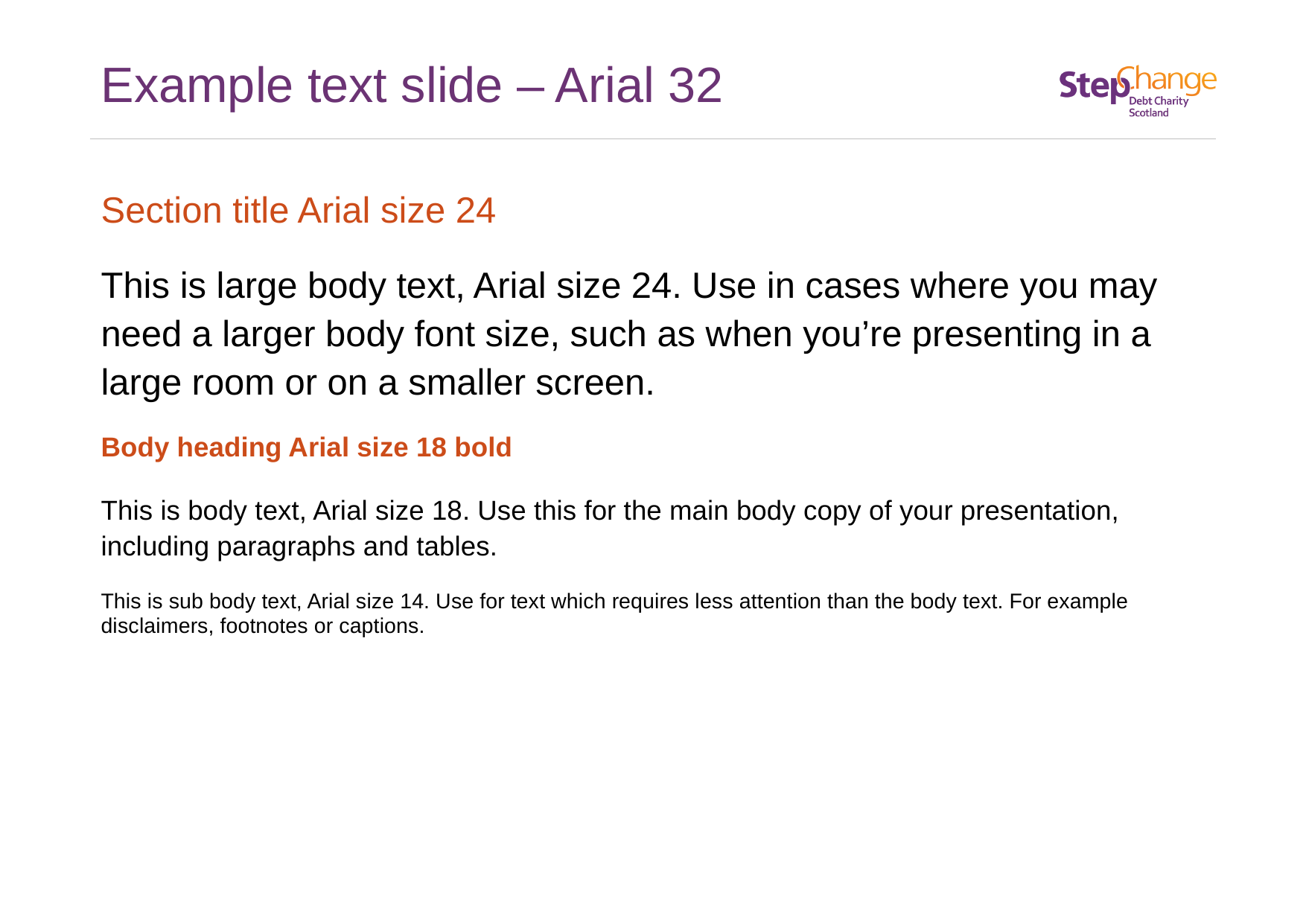

# Example text slide – Arial 32
Section title Arial size 24
This is large body text, Arial size 24. Use in cases where you may need a larger body font size, such as when you’re presenting in a large room or on a smaller screen.
Body heading Arial size 18 bold
This is body text, Arial size 18. Use this for the main body copy of your presentation, including paragraphs and tables.
This is sub body text, Arial size 14. Use for text which requires less attention than the body text. For example disclaimers, footnotes or captions.